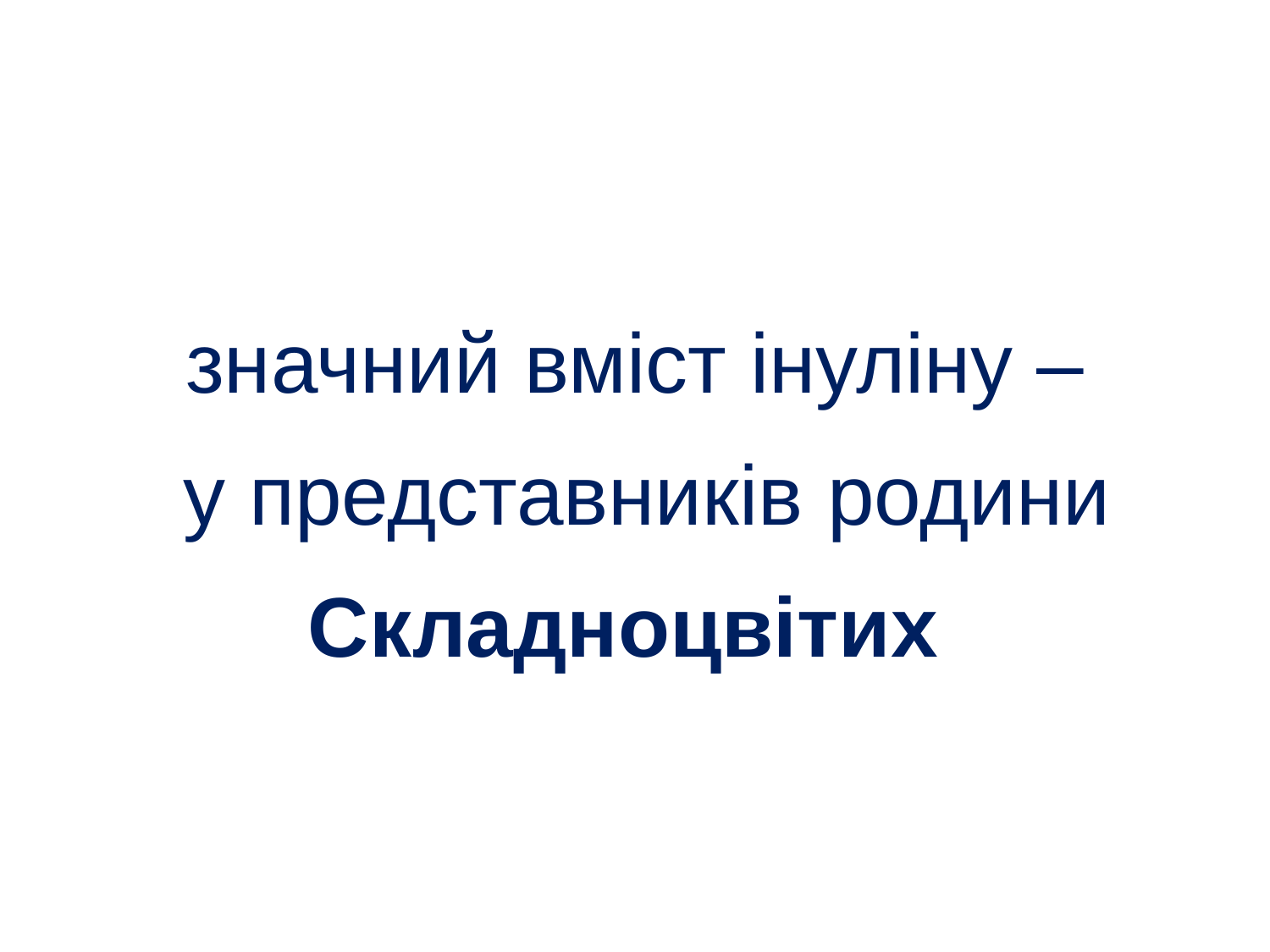

# значний вміст інуліну – у представників родини Складноцвітих